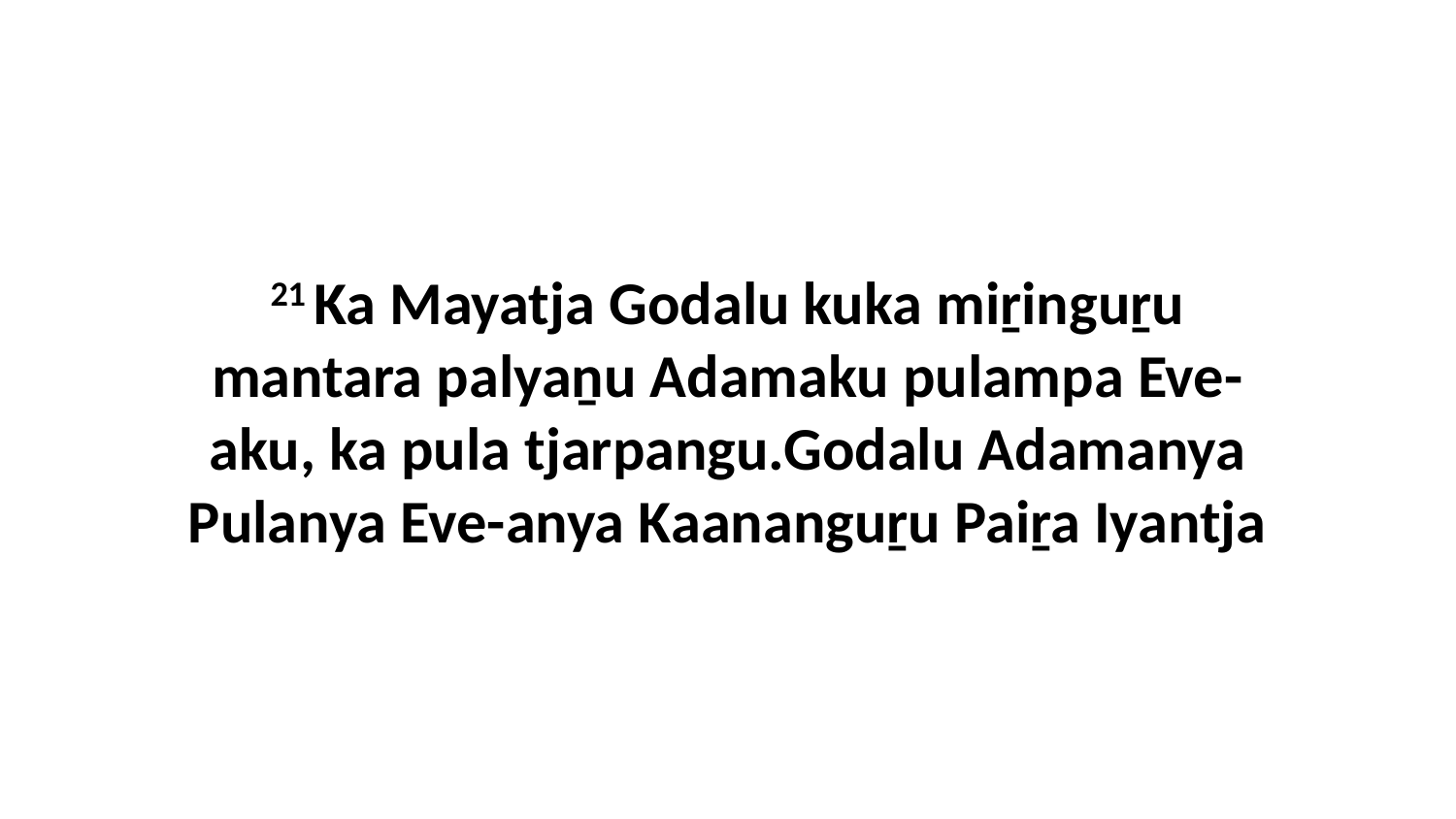

21 Ka Mayatja Godalu kuka miṟinguṟu mantara palyaṉu Adamaku pulampa Eve-aku, ka pula tjarpangu.Godalu Adamanya Pulanya Eve-anya Kaananguṟu Paiṟa Iyantja